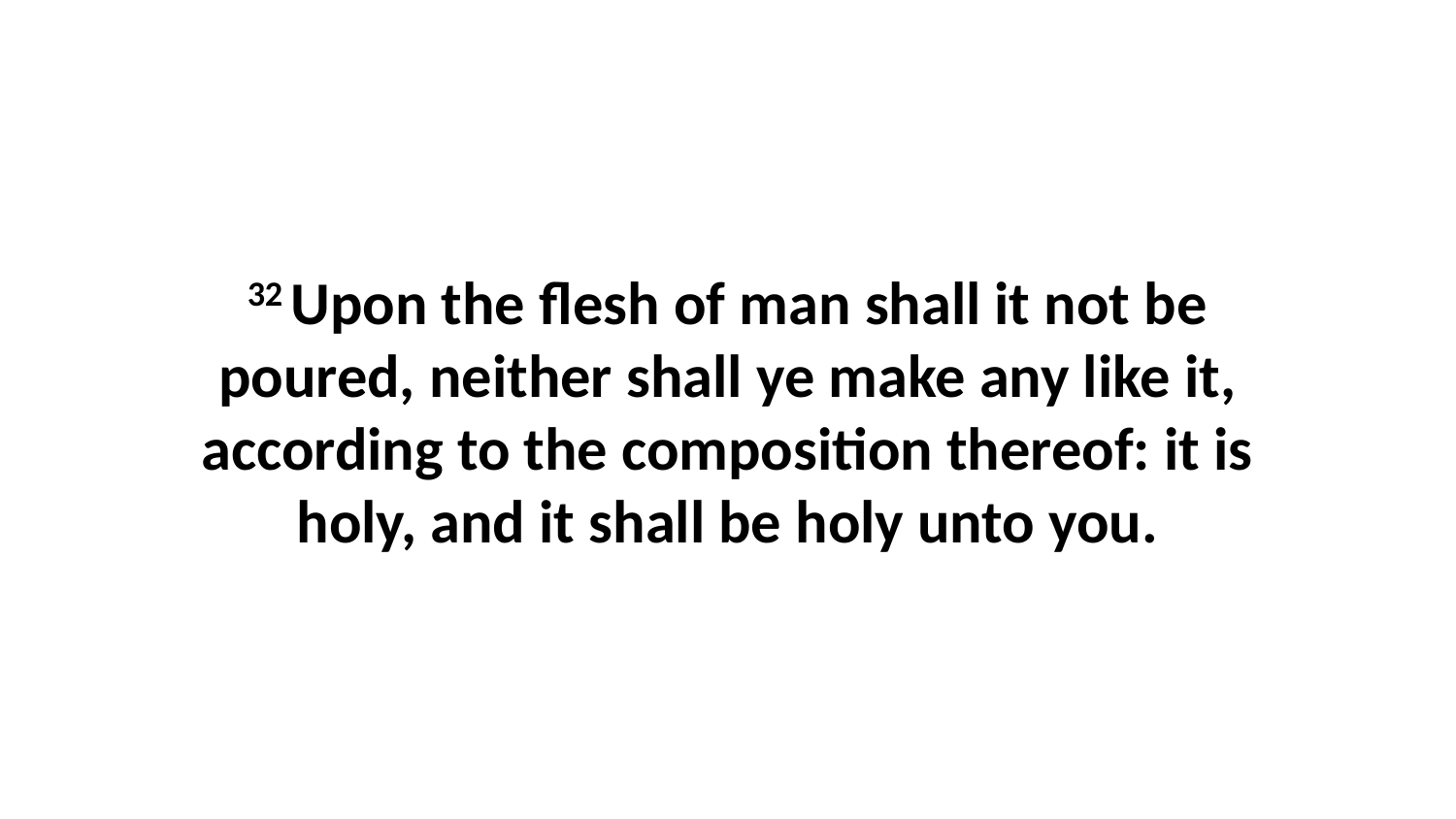

32 Upon the flesh of man shall it not be poured, neither shall ye make any like it, according to the composition thereof: it is holy, and it shall be holy unto you.